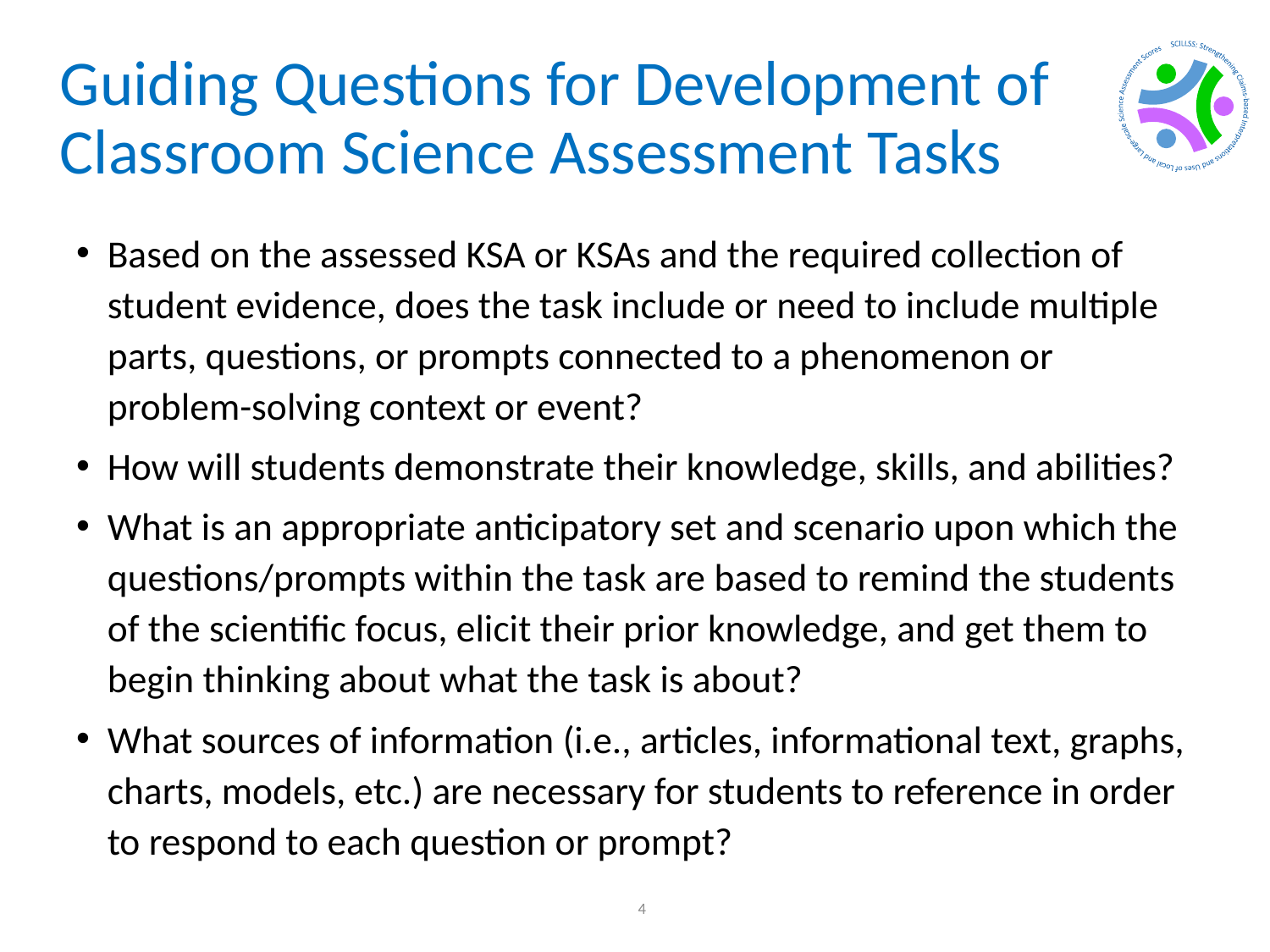

# Guiding Questions for Development of Classroom Science Assessment Tasks
Based on the assessed KSA or KSAs and the required collection of student evidence, does the task include or need to include multiple parts, questions, or prompts connected to a phenomenon or problem-solving context or event?
How will students demonstrate their knowledge, skills, and abilities?
What is an appropriate anticipatory set and scenario upon which the questions/prompts within the task are based to remind the students of the scientific focus, elicit their prior knowledge, and get them to begin thinking about what the task is about?
What sources of information (i.e., articles, informational text, graphs, charts, models, etc.) are necessary for students to reference in order to respond to each question or prompt?